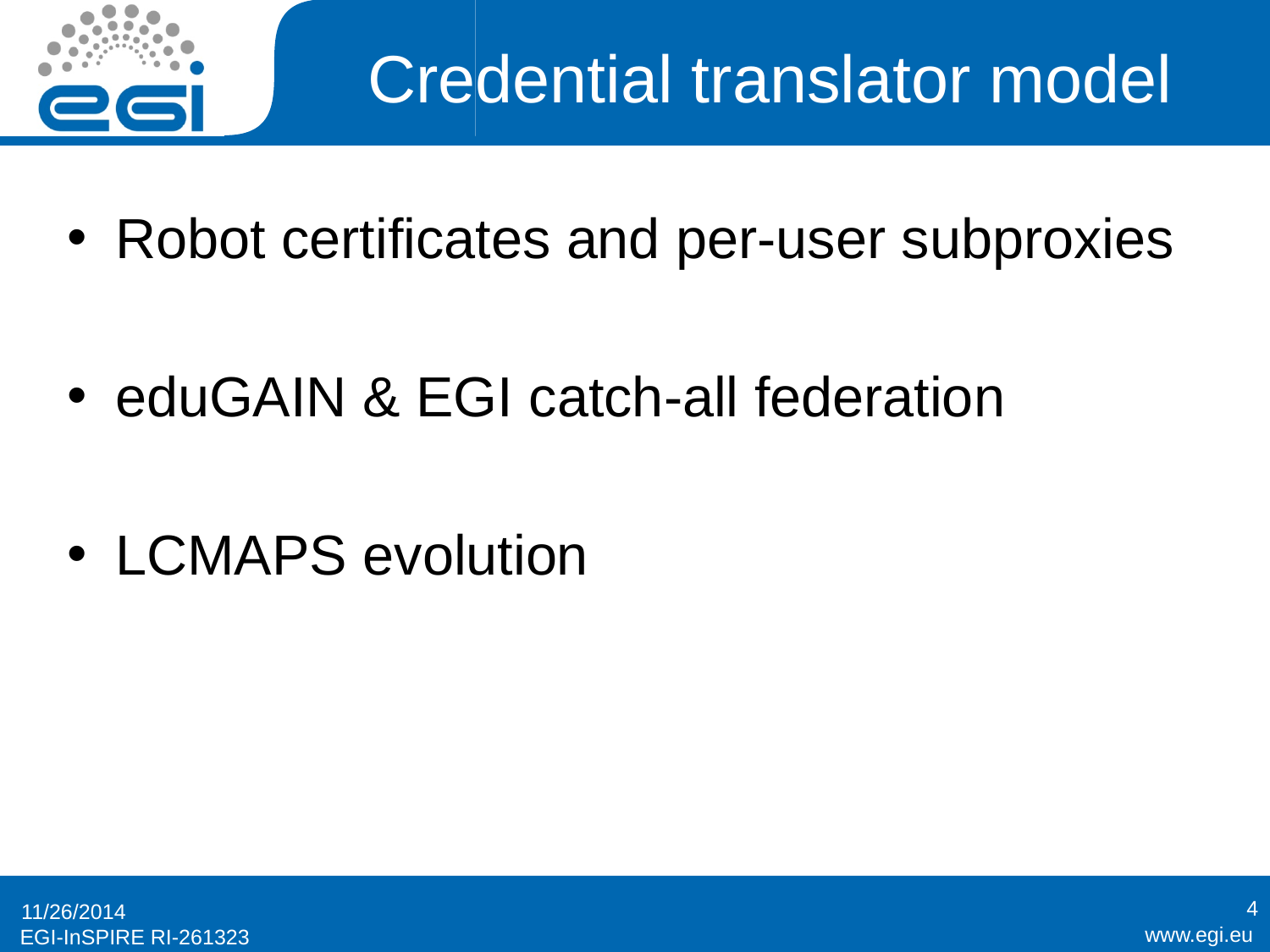

# Credential translator model
Robot certificates and per-user subproxies

eduGAIN & EGI catch-all federation

LCMAPS evolution

4
11/26/2014